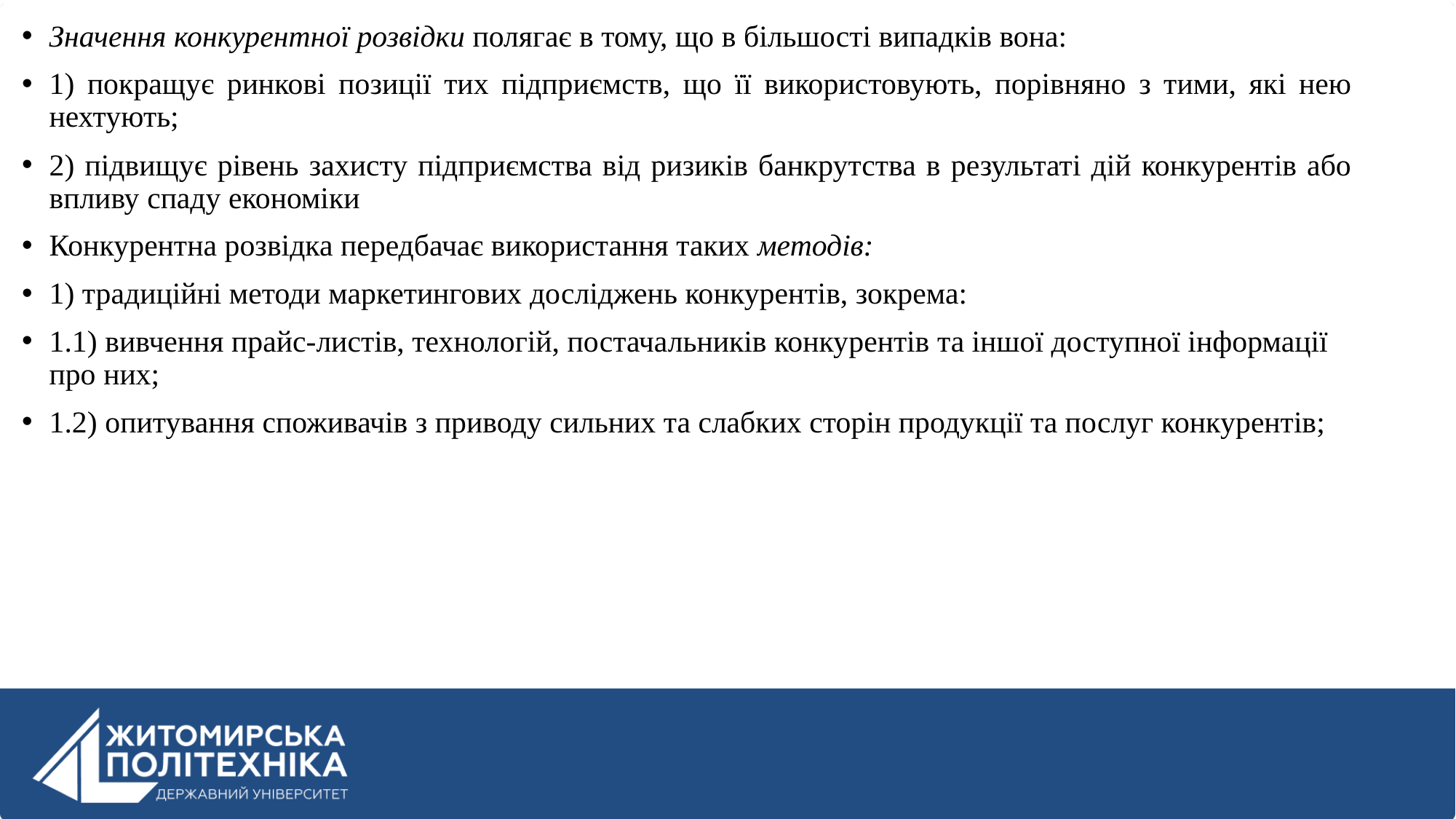

Значення конкурентної розвідки полягає в тому, що в більшості випадків вона:
1) покращує ринкові позиції тих підприємств, що її використовують, порівняно з тими, які нею нехтують;
2) підвищує рівень захисту підприємства від ризиків банкрутства в результаті дій конкурентів або впливу спаду економіки
Конкурентна розвідка передбачає використання таких методів:
1) традиційні методи маркетингових досліджень конкурентів, зокрема:
1.1) вивчення прайс-листів, технологій, постачальників конкурентів та іншої доступної інформації про них;
1.2) опитування споживачів з приводу сильних та слабких сторін продукції та послуг конкурентів;